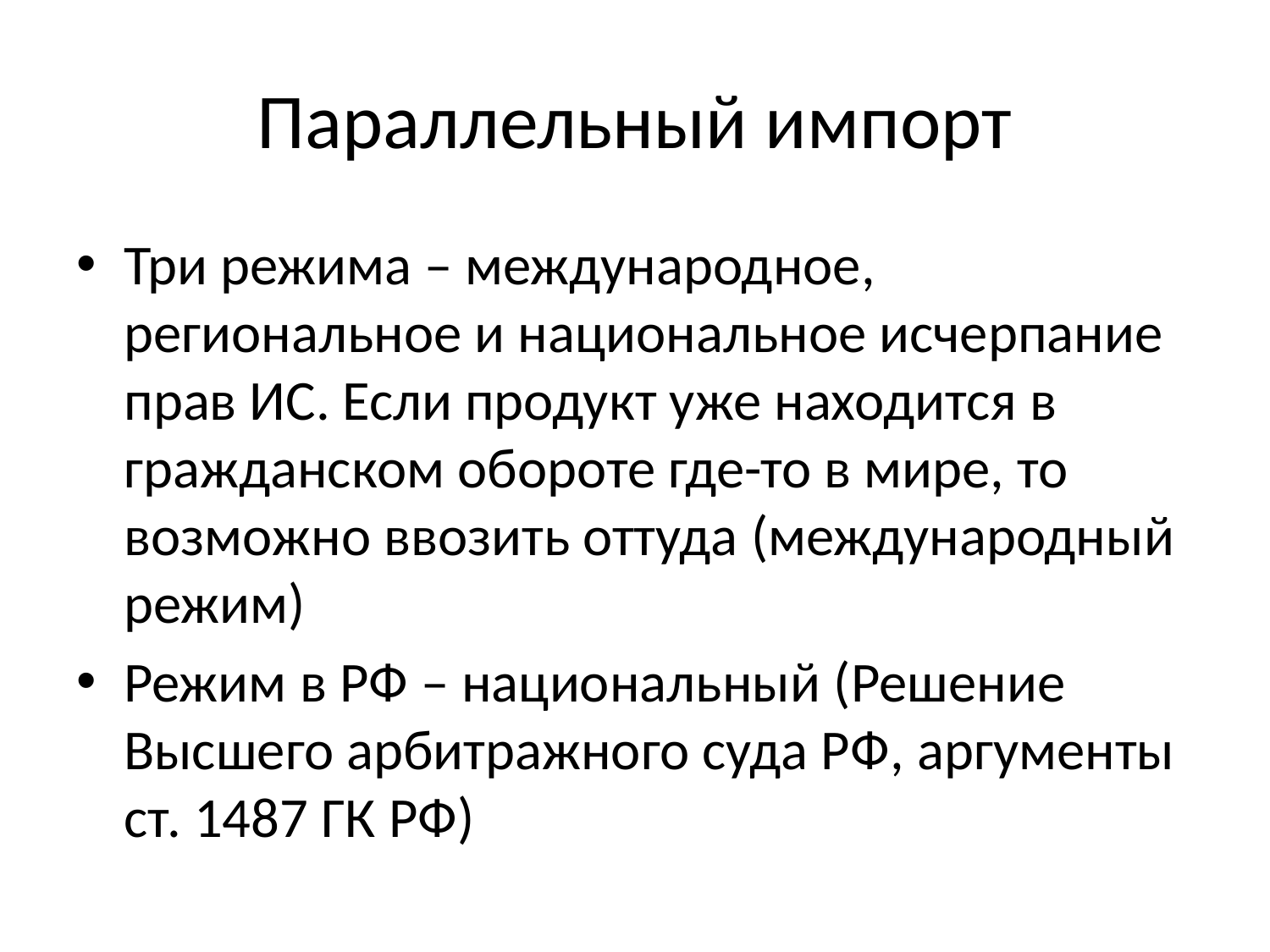

# Параллельный импорт
Три режима – международное, региональное и национальное исчерпание прав ИС. Если продукт уже находится в гражданском обороте где-то в мире, то возможно ввозить оттуда (международный режим)
Режим в РФ – национальный (Peшение Высшего арбитражного суда РФ, aргументы ст. 1487 ГК РФ)